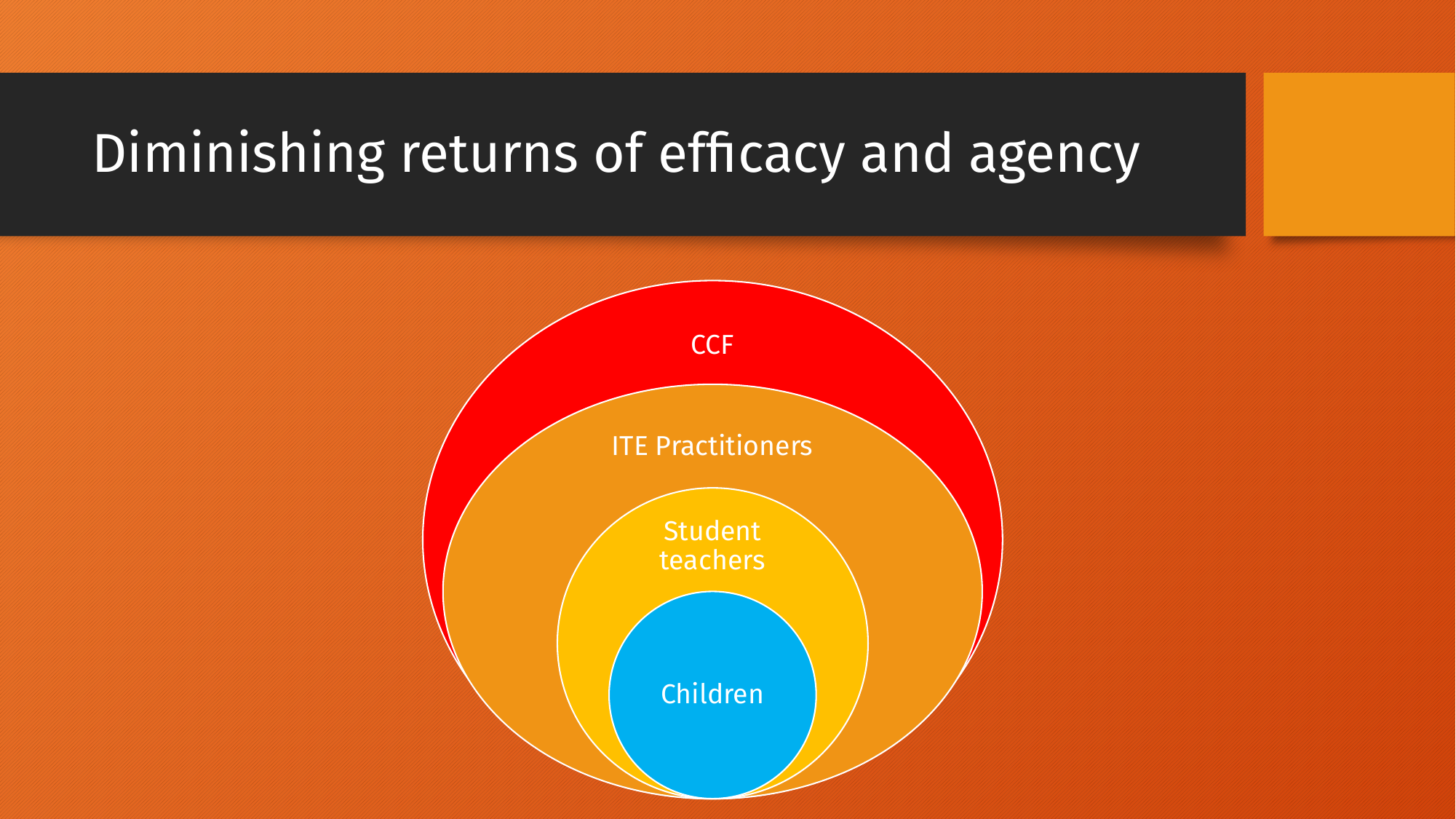

# Diminishing returns of efficacy and agency
CCF
ITE Practitioners
Student teachers
Children